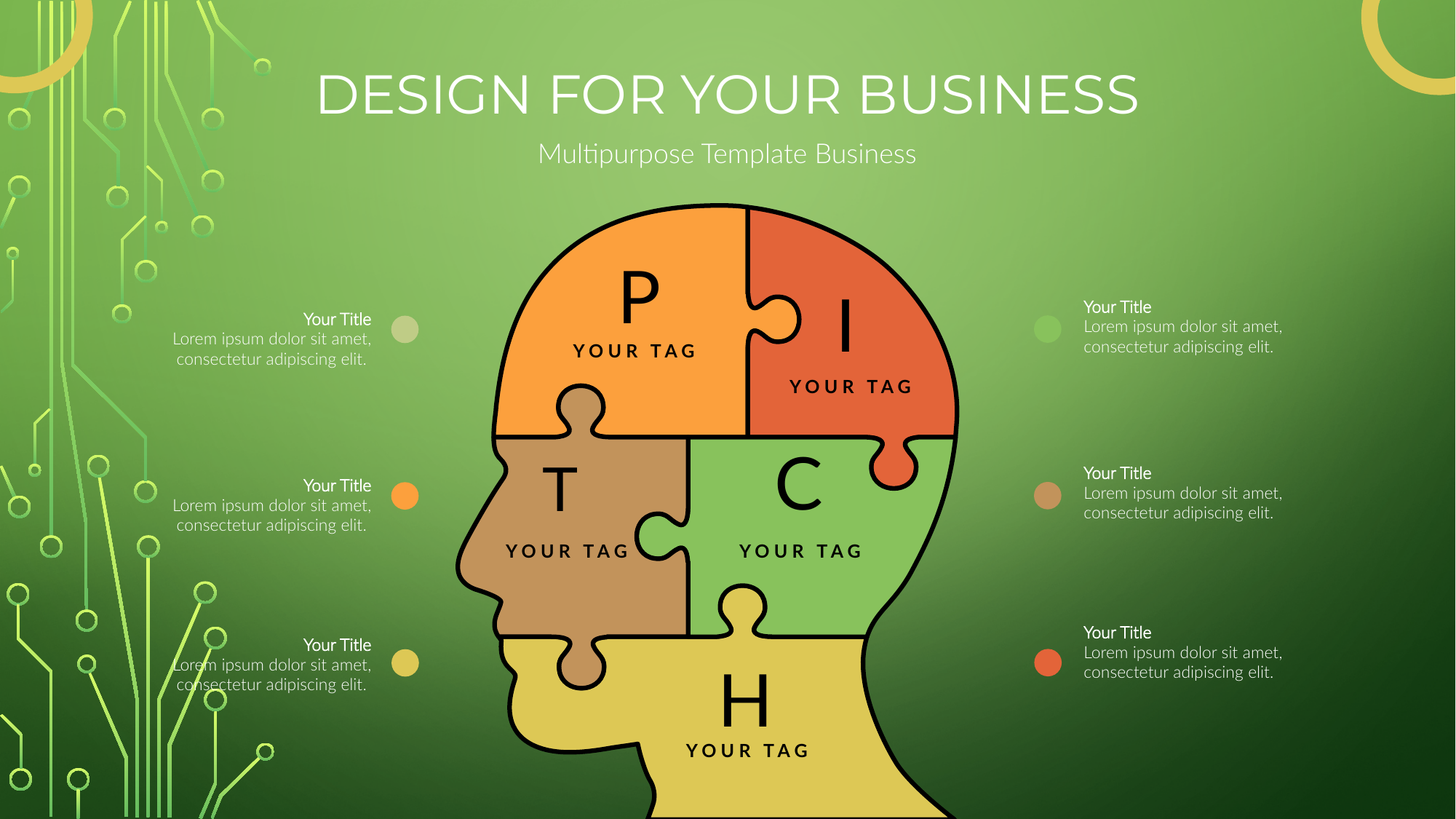

DESIGN FOR YOUR BUSINESS
Multipurpose Template Business

P
I
Your Title
Lorem ipsum dolor sit amet, consectetur adipiscing elit.
Your Title
Lorem ipsum dolor sit amet, consectetur adipiscing elit.
Your Title
Lorem ipsum dolor sit amet, consectetur adipiscing elit.

Your Title
Lorem ipsum dolor sit amet, consectetur adipiscing elit.
Your Title
Lorem ipsum dolor sit amet, consectetur adipiscing elit.
Your Title
Lorem ipsum dolor sit amet, consectetur adipiscing elit.

YOUR TAG
YOUR TAG
C
T
YOUR TAG
YOUR TAG
H
YOUR TAG